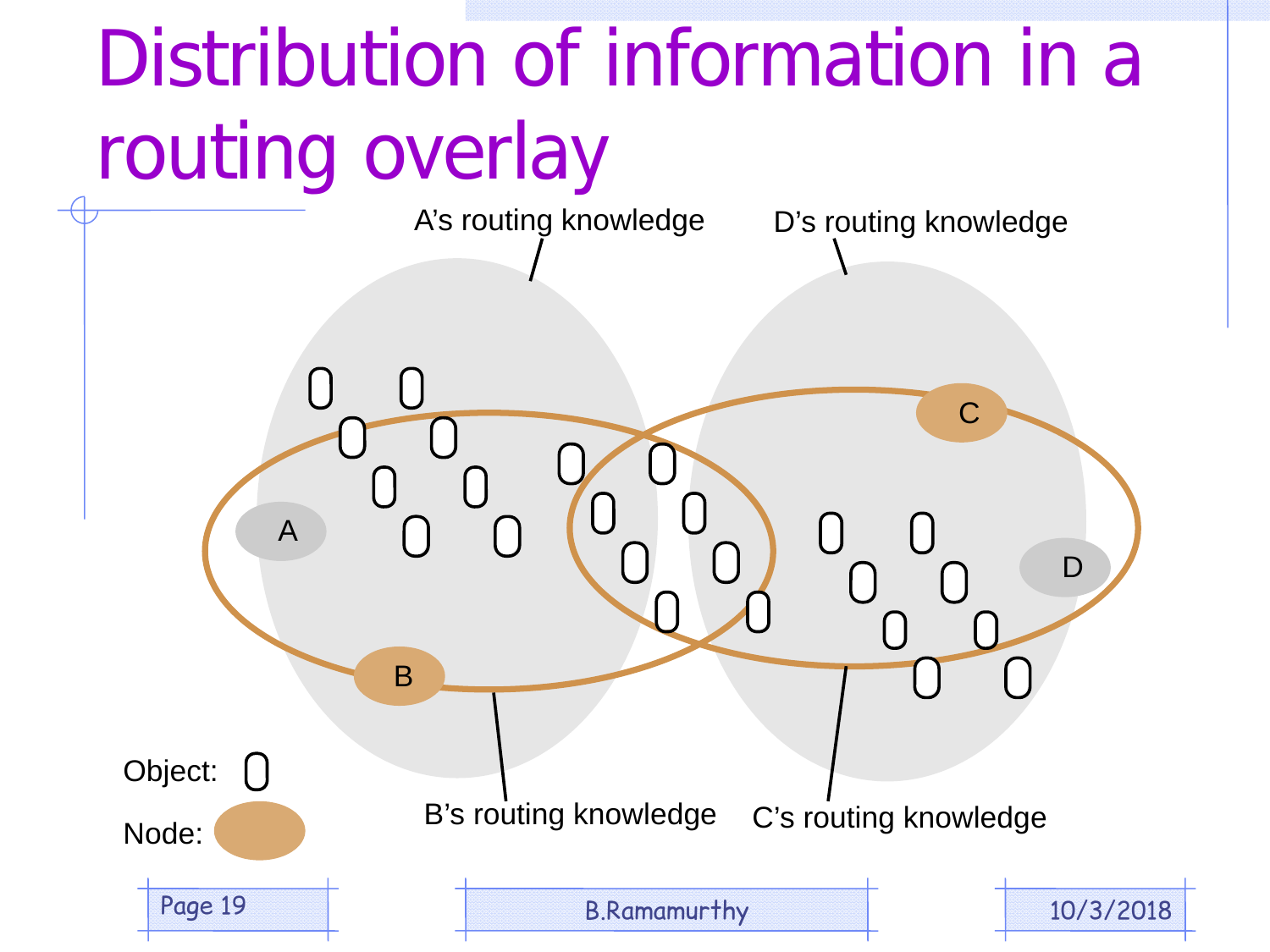

# Distribution of information in a routing overlay
A’s routing knowledge
D’s routing knowledge

C

A

D

B

Object:

B’s routing knowledge
C’s routing knowledge

Node:
Page 19
B.Ramamurthy
10/3/2018